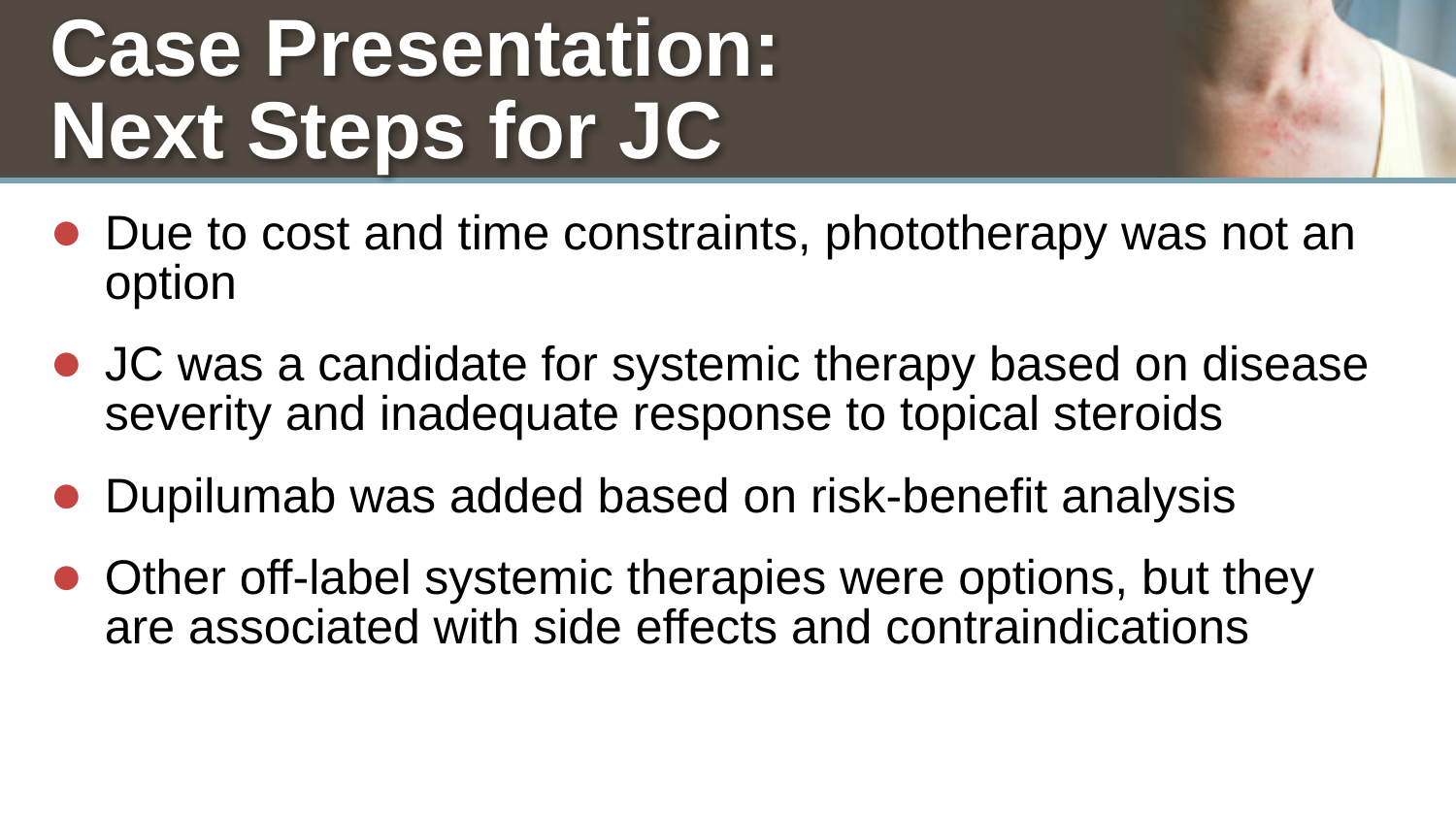

# Case Presentation: Next Steps for JC
Due to cost and time constraints, phototherapy was not an option
JC was a candidate for systemic therapy based on disease severity and inadequate response to topical steroids
Dupilumab was added based on risk-benefit analysis
Other off-label systemic therapies were options, but they are associated with side effects and contraindications